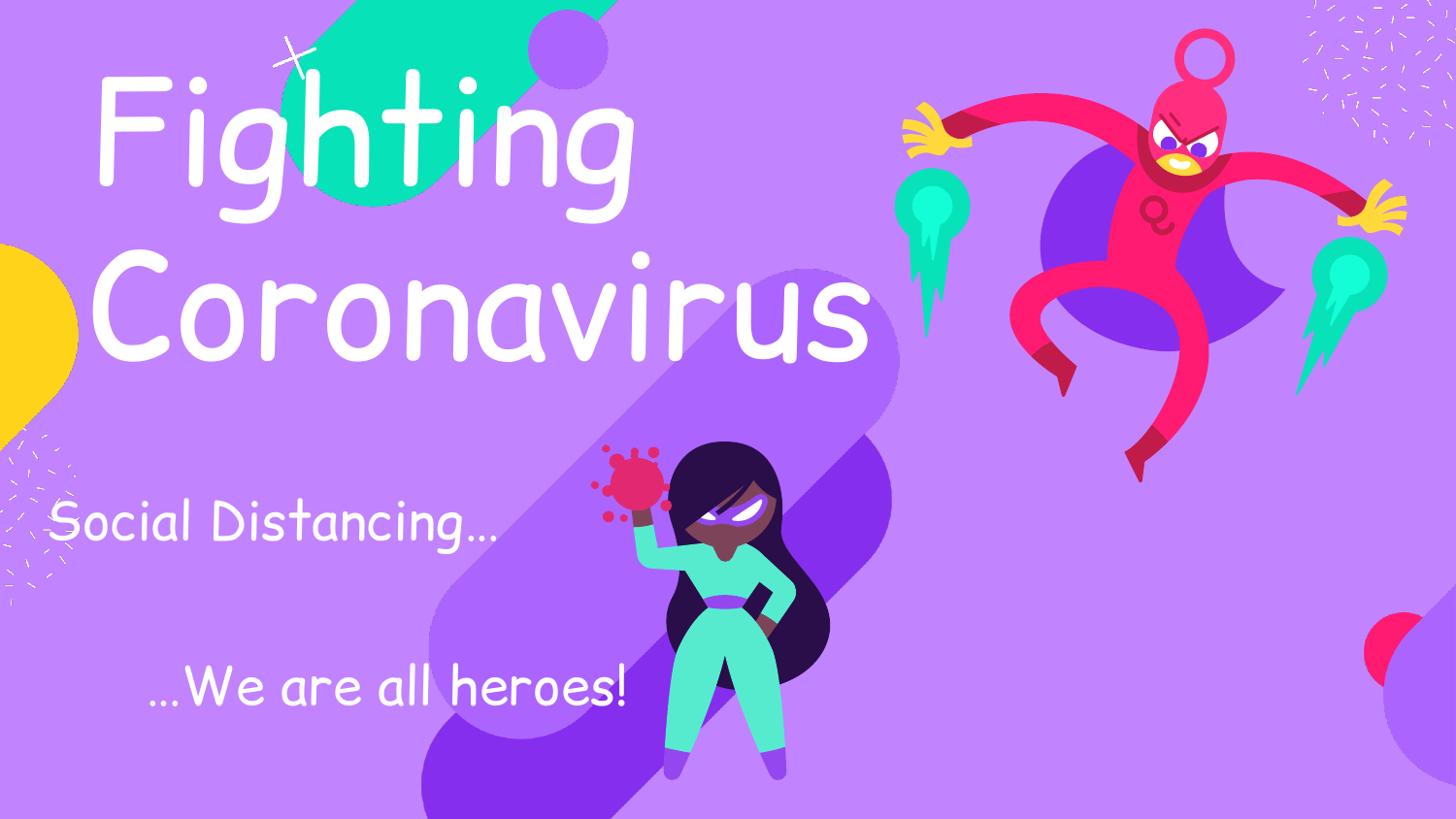

# Fighting Coronavirus

 Social Distancing…

						    …We are all heroes!